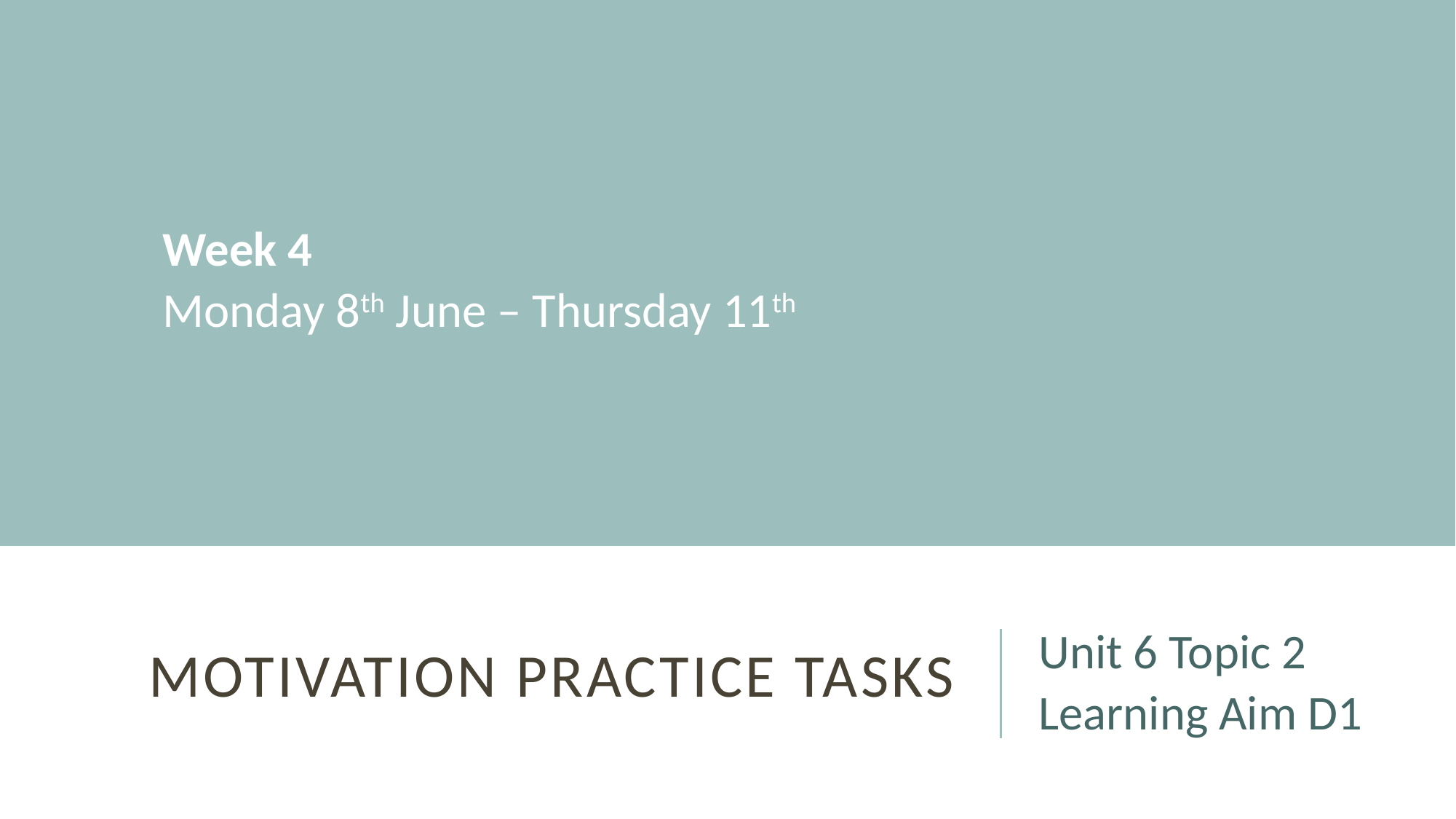

Week 4
Monday 8th June – Thursday 11th
# Motivation practice tasks
Unit 6 Topic 2
Learning Aim D1